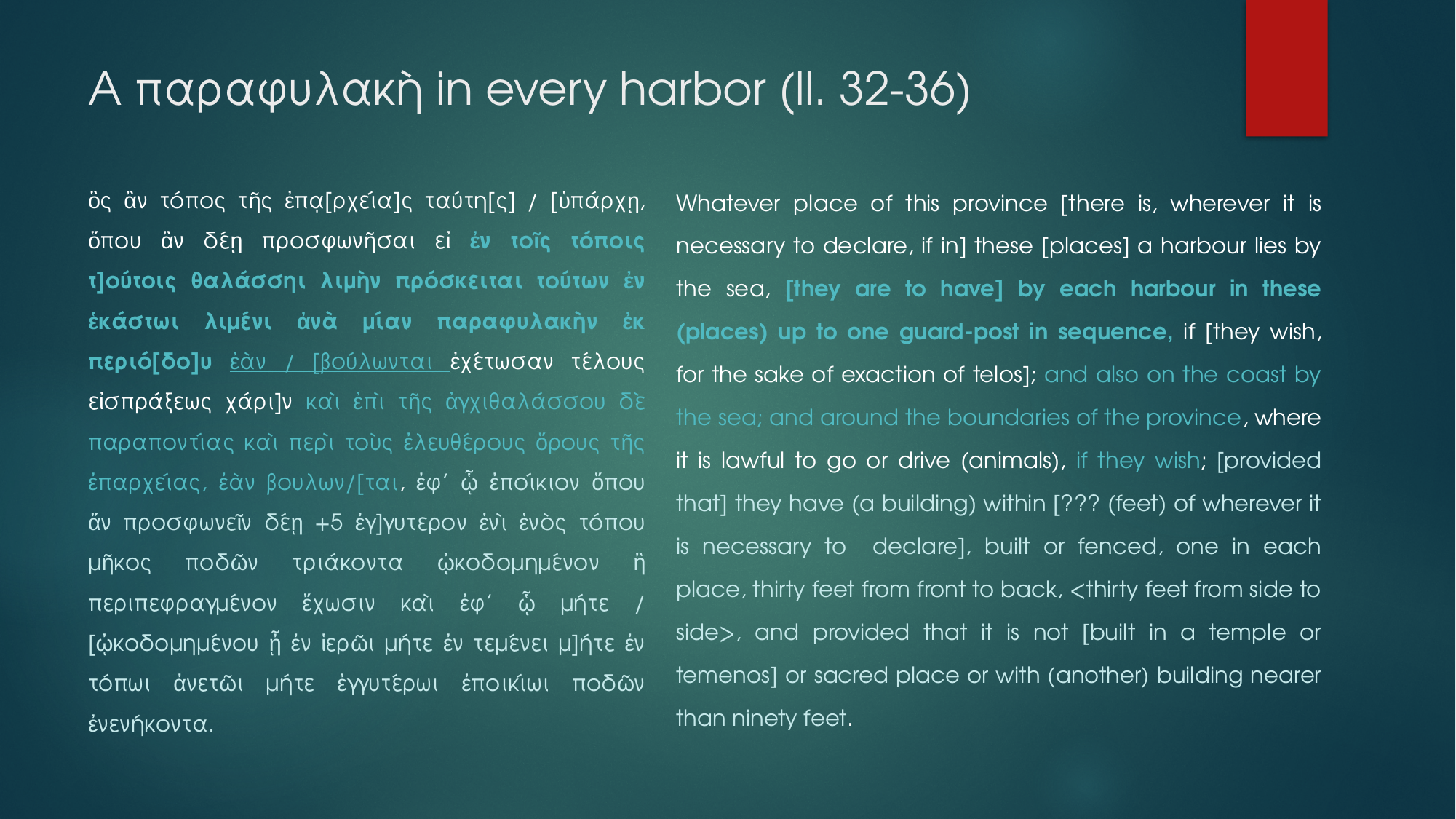

# A παραφυλακὴ in every harbor (ll. 32-36)
Whatever place of this province [there is, wherever it is necessary to declare, if in] these [places] a harbour lies by the sea, [they are to have] by each harbour in these (places) up to one guard-post in sequence, if [they wish, for the sake of exaction of telos]; and also on the coast by the sea; and around the boundaries of the province, where it is lawful to go or drive (animals), if they wish; [provided that] they have (a building) within [??? (feet) of wherever it is necessary to  declare], built or fenced, one in each place, thirty feet from front to back, <thirty feet from side to side>, and provided that it is not [built in a temple or temenos] or sacred place or with (another) building nearer than ninety feet.

ὃς ἂν τόπος τῆς ἐπα̣[ρχεία]ς ταύτη[ς] / [ὑπάρχῃ, ὅπου ἂν δέῃ προσφωνῆσαι εἰ ἐν τοῖς τόποις τ]ούτοις θαλάσσηι λιμὴν πρόσκειται τούτων ἐν ἑκάστωι λιμένι ἀνὰ μίαν παραφυλακὴν ἐκ περιό[δο]υ ἐὰν / [βούλωνται ἐχέτωσαν τέλους εἰσπράξεως χάρι]ν καὶ ἐπὶ τῆς ἀγχιθαλάσσου δὲ παραποντίας καὶ περὶ τοὺς ἐλευθέρους ὅρους τῆς ἐπαρχείας, ἐὰν βουλων/[ται, ἐφ’ ᾧ ἐποίκιον ὅπου ἄν προσφωνεῖν δέῃ +5 ἐγ]γυτερον ἑνὶ ἑνὸς τόπου μῆκος ποδῶν τριάκοντα ᾠκοδομημένον ἢ περιπεφραγμένον ἔχωσιν καὶ ἐφ’ ᾧ μήτε / [ᾠκοδομημένου ᾖ ἐν ἱερῶι μήτε ἐν τεμένει μ]ήτε ἐν τόπωι ἀνετῶι μήτε ἐγγυτέρωι ἐποικίωι ποδῶν ἐνενήκοντα.